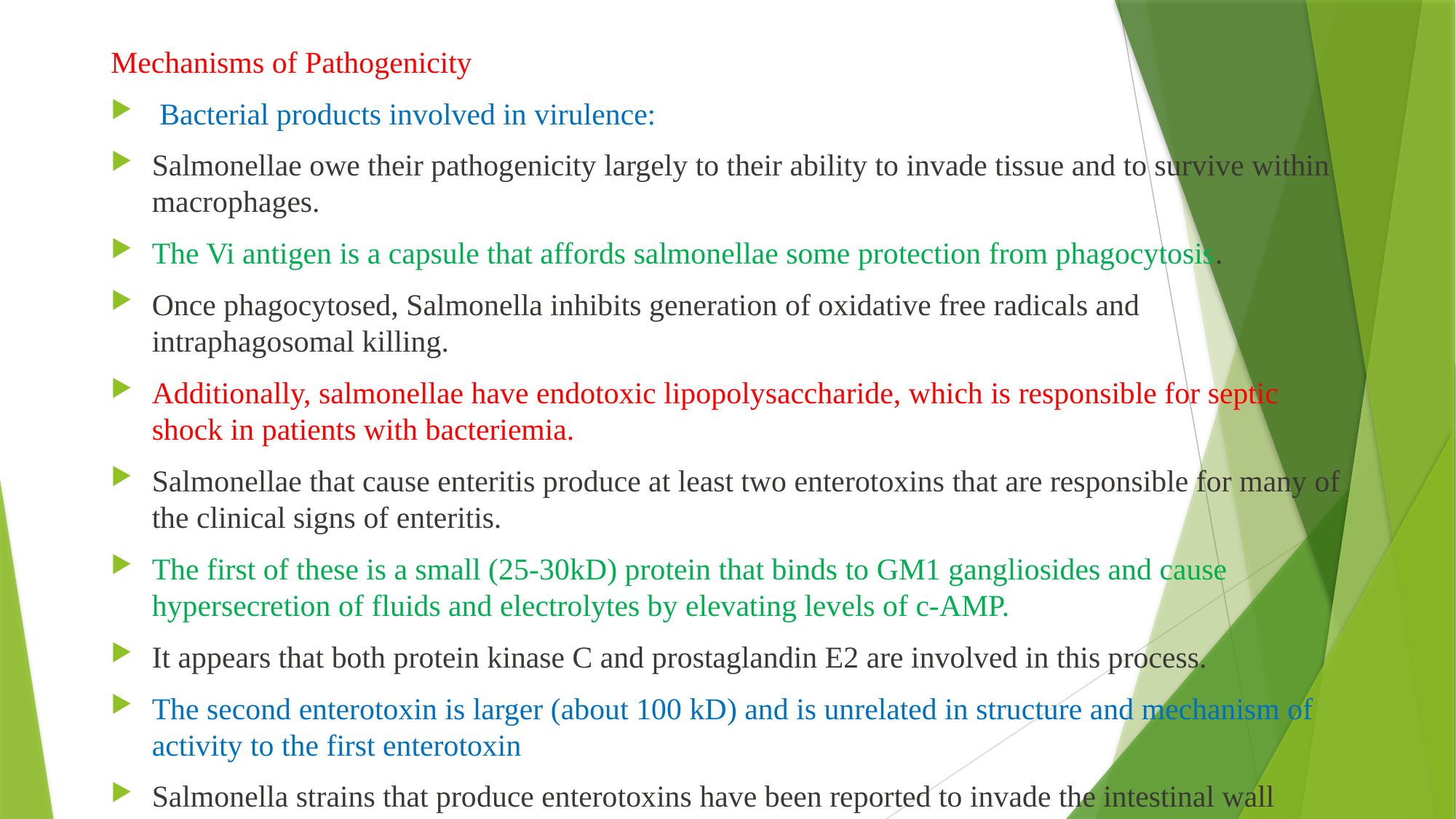

Mechanisms of Pathogenicity
 Bacterial products involved in virulence:
Salmonellae owe their pathogenicity largely to their ability to invade tissue and to survive within macrophages.
The Vi antigen is a capsule that affords salmonellae some protection from phagocytosis.
Once phagocytosed, Salmonella inhibits generation of oxidative free radicals and intraphagosomal killing.
Additionally, salmonellae have endotoxic lipopolysaccharide, which is responsible for septic shock in patients with bacteriemia.
Salmonellae that cause enteritis produce at least two enterotoxins that are responsible for many of the clinical signs of enteritis.
The first of these is a small (25-30kD) protein that binds to GM1 gangliosides and cause hypersecretion of fluids and electrolytes by elevating levels of c-AMP.
It appears that both protein kinase C and prostaglandin E2 are involved in this process.
The second enterotoxin is larger (about 100 kD) and is unrelated in structure and mechanism of activity to the first enterotoxin
Salmonella strains that produce enterotoxins have been reported to invade the intestinal wall more effectively and to be more virulent than their non-toxigenic counterparts.